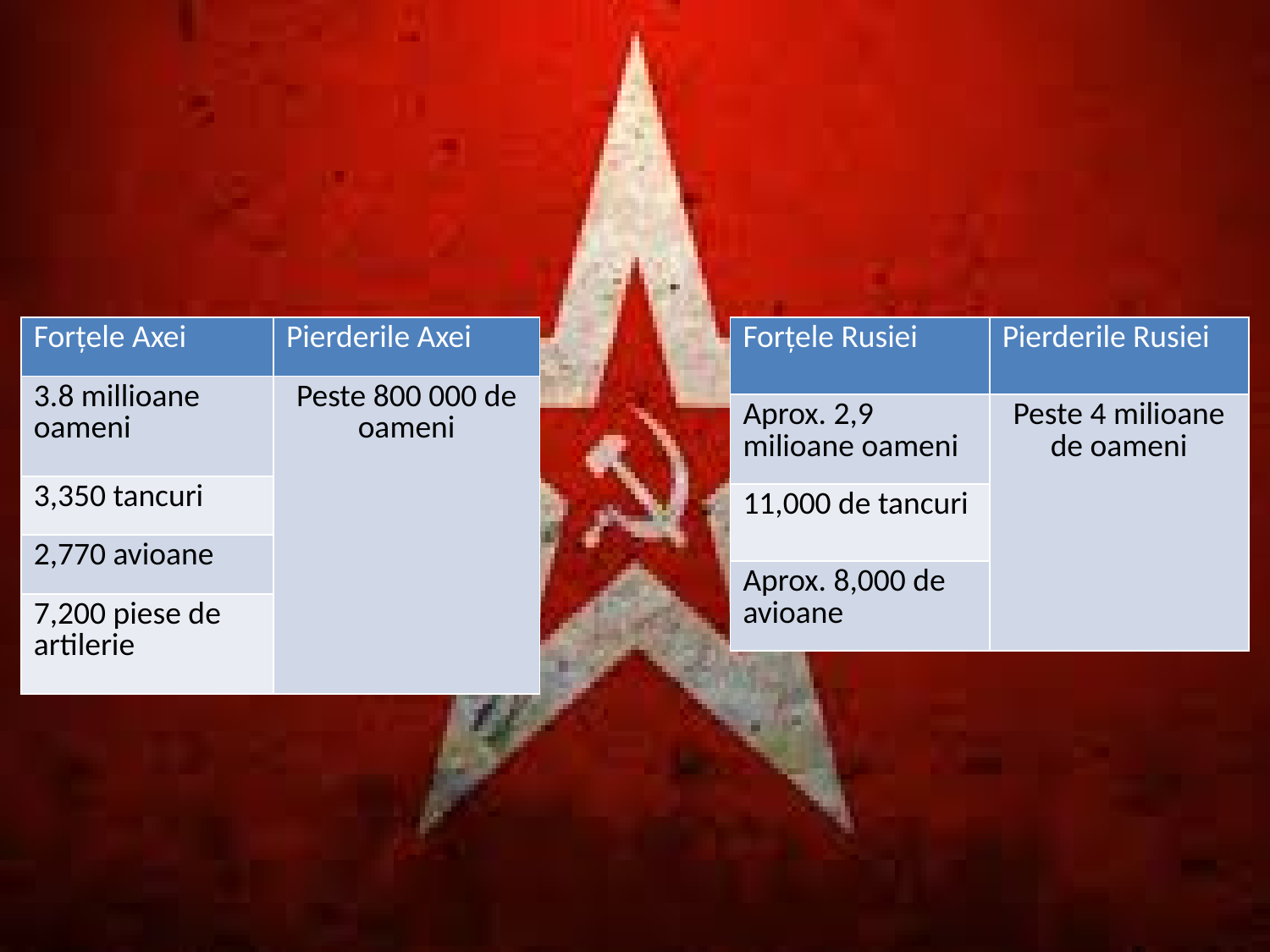

| Forțele Rusiei | Pierderile Rusiei |
| --- | --- |
| Aprox. 2,9 milioane oameni | Peste 4 milioane de oameni |
| 11,000 de tancuri |  |
| Aprox. 8,000 de avioane |  |
| Forțele Axei | Pierderile Axei |
| --- | --- |
| 3.8 millioane oameni | Peste 800 000 de oameni |
| 3,350 tancuri |  |
| 2,770 avioane |  |
| 7,200 piese de artilerie |  |